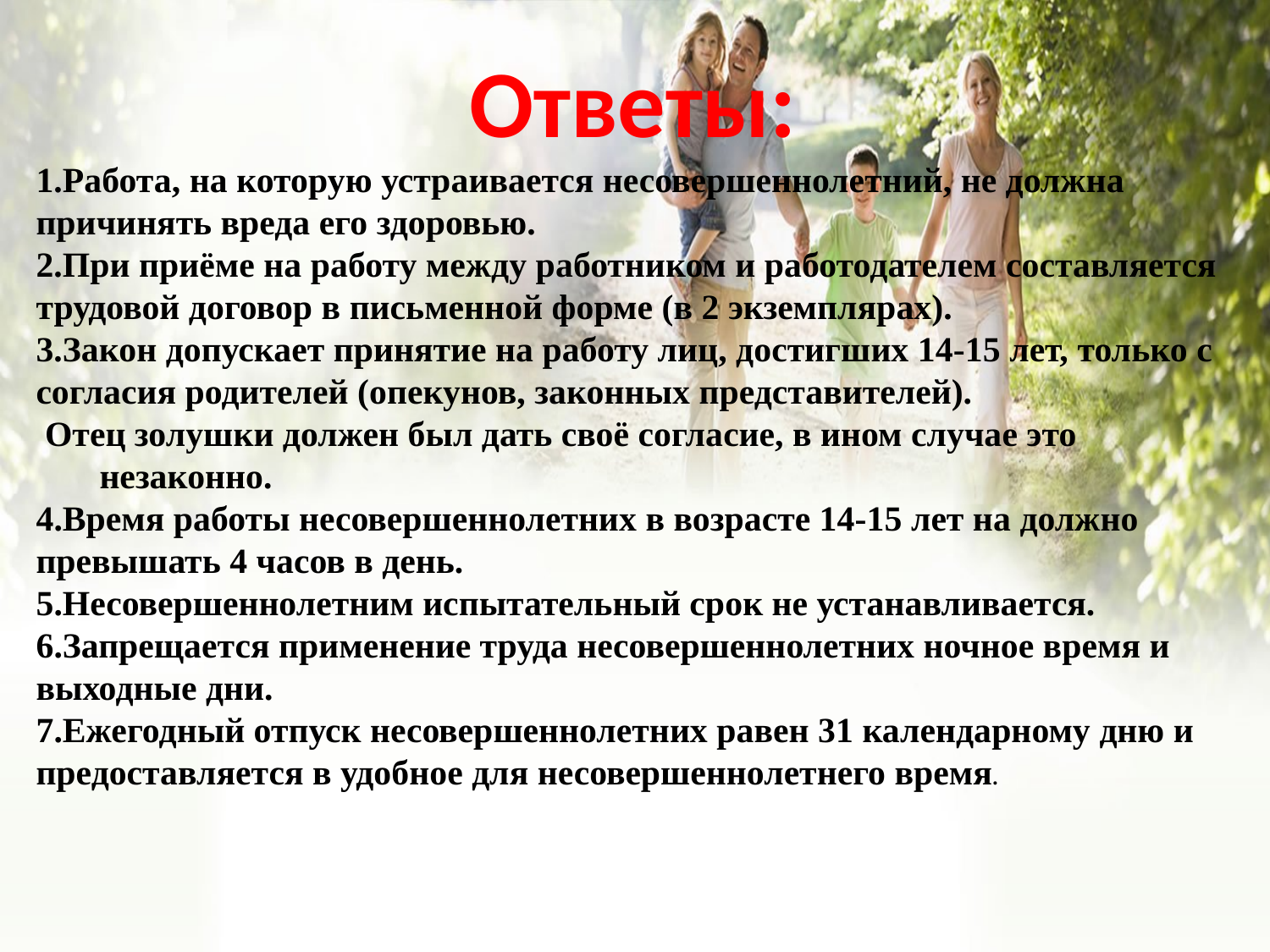

Ответы:

Работа, на которую устраивается несовершеннолетний, не должна причинять вреда его здоровью.
При приёме на работу между работником и работодателем составляется трудовой договор в письменной форме (в 2 экземплярах).
Закон допускает принятие на работу лиц, достигших 14-15 лет, только с согласия родителей (опекунов, законных представителей).
 Отец золушки должен был дать своё согласие, в ином случае это незаконно.
4.Время работы несовершеннолетних в возрасте 14-15 лет на должно превышать 4 часов в день.
5.Несовершеннолетним испытательный срок не устанавливается.
6.Запрещается применение труда несовершеннолетних ночное время и выходные дни.
7.Ежегодный отпуск несовершеннолетних равен 31 календарному дню и предоставляется в удобное для несовершеннолетнего время.